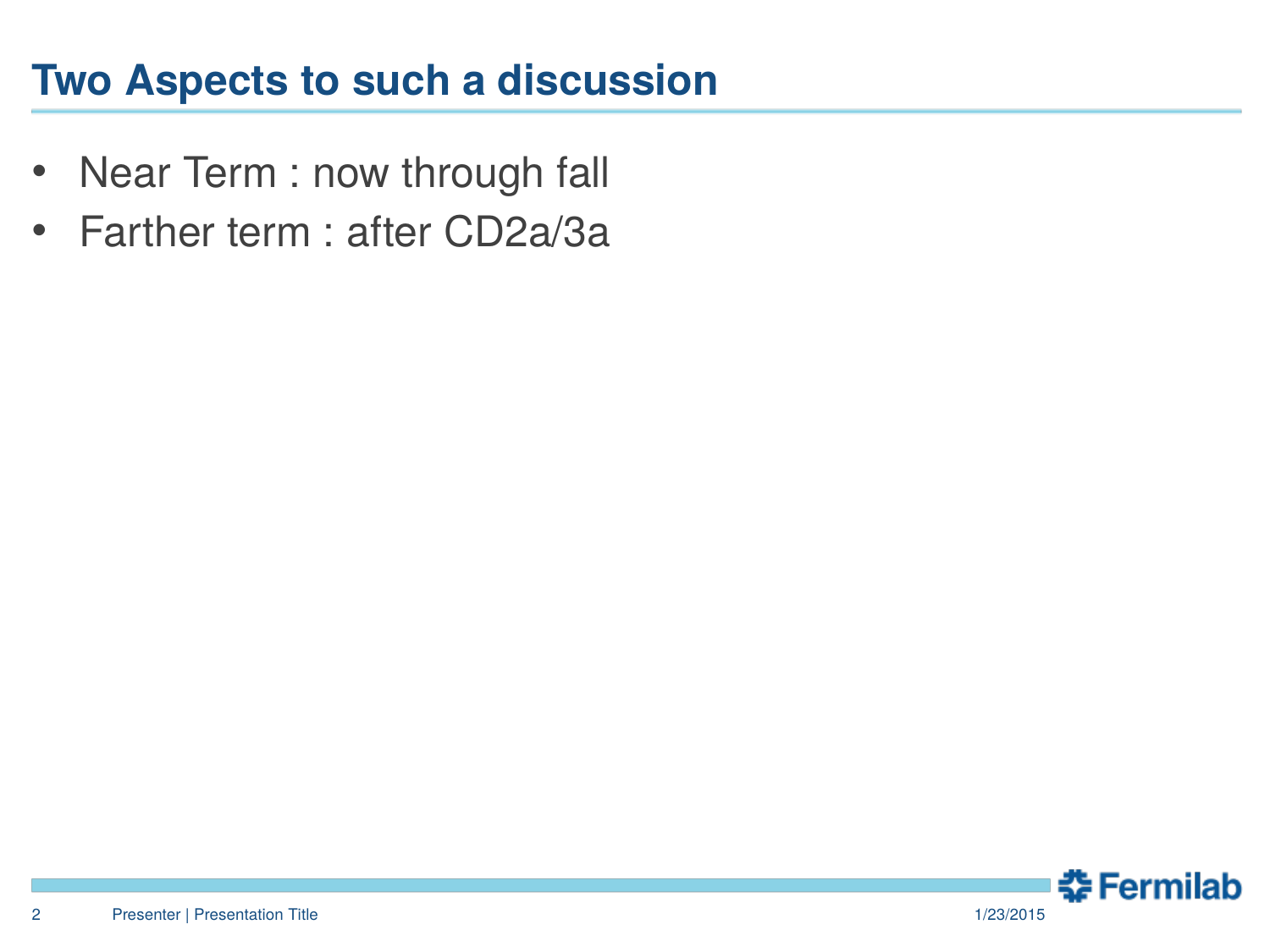

# Two Aspects to such a discussion
Near Term : now through fall
Farther term : after CD2a/3a
2
Presenter | Presentation Title
1/23/2015